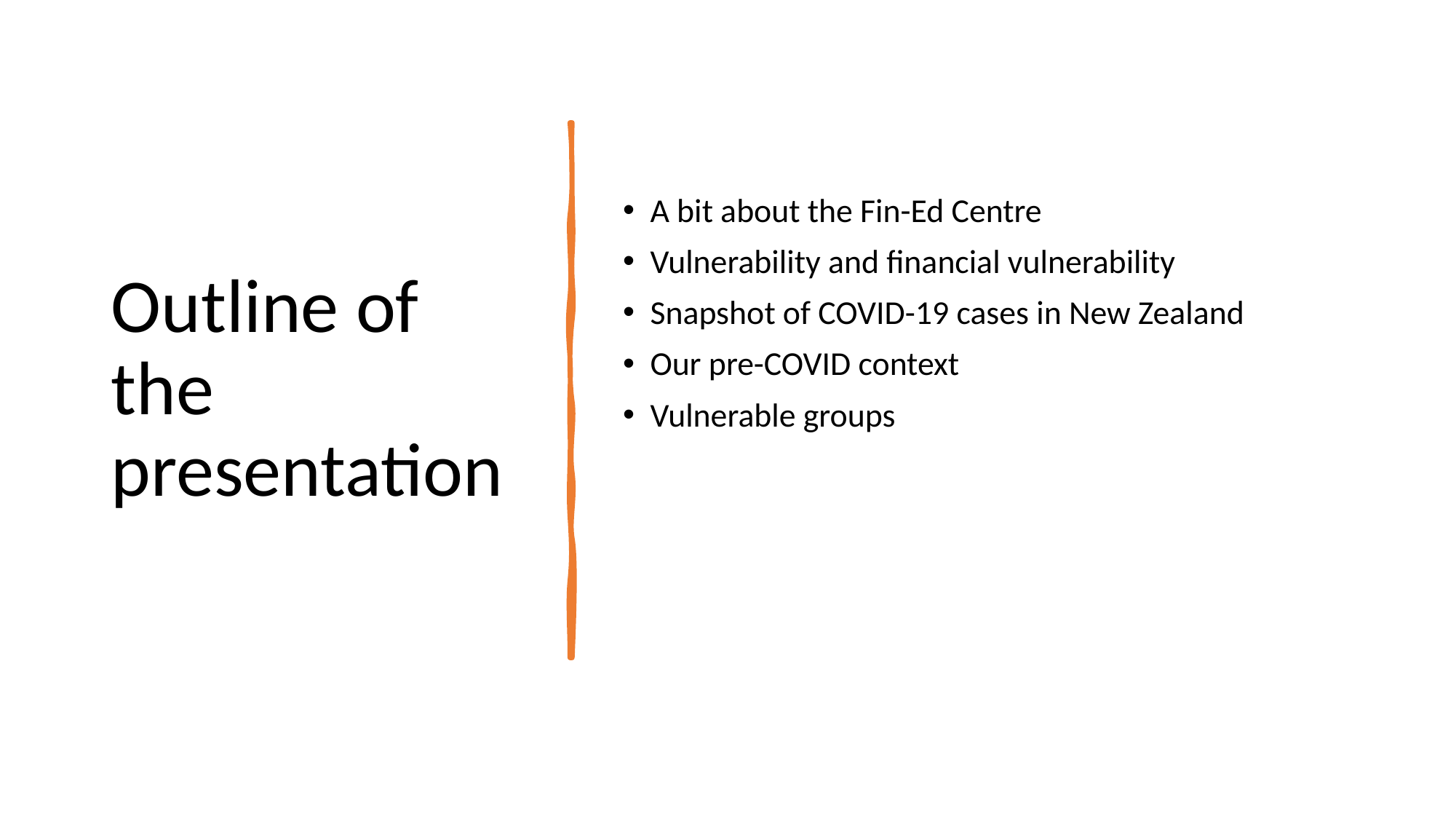

# Outline of the presentation
A bit about the Fin-Ed Centre
Vulnerability and financial vulnerability
Snapshot of COVID-19 cases in New Zealand
Our pre-COVID context
Vulnerable groups